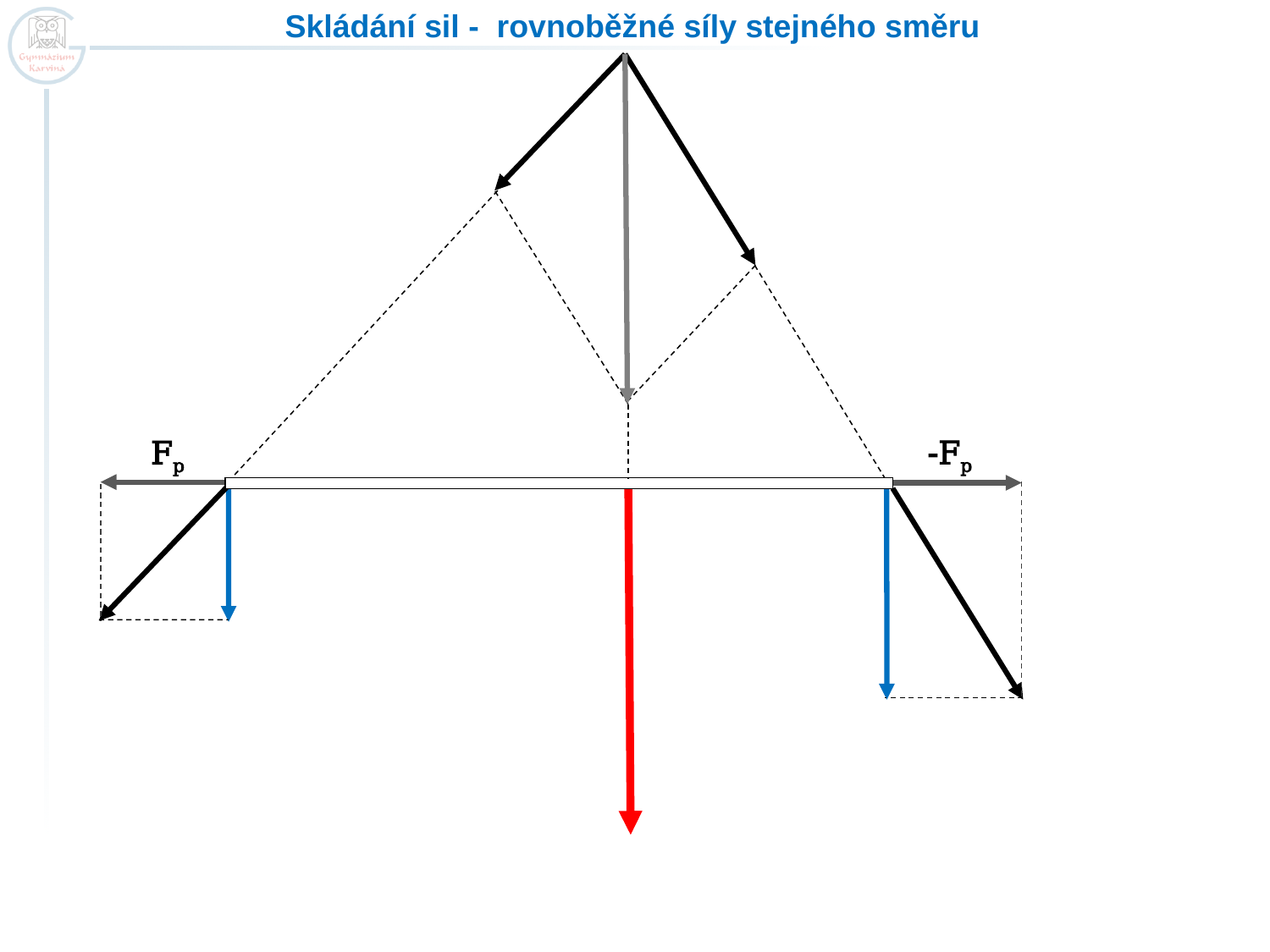

Skládání sil -  rovnoběžné síly stejného směru
Fp
-Fp